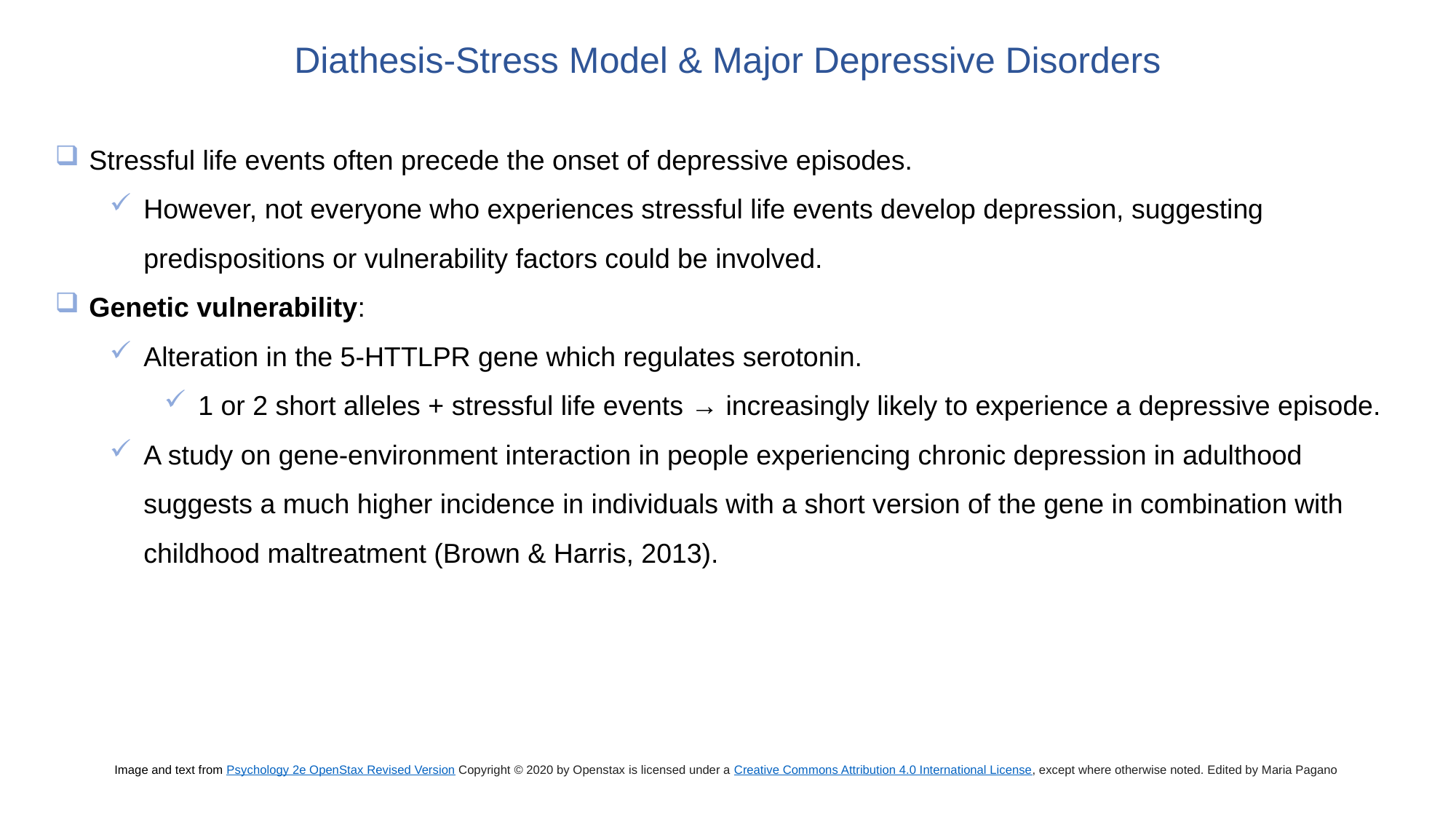

Diathesis-Stress Model & Major Depressive Disorders
Stressful life events often precede the onset of depressive episodes.
However, not everyone who experiences stressful life events develop depression, suggesting predispositions or vulnerability factors could be involved.
Genetic vulnerability:
Alteration in the 5-HTTLPR gene which regulates serotonin.
1 or 2 short alleles + stressful life events → increasingly likely to experience a depressive episode.
A study on gene-environment interaction in people experiencing chronic depression in adulthood suggests a much higher incidence in individuals with a short version of the gene in combination with childhood maltreatment (Brown & Harris, 2013).
Image and text from Psychology 2e OpenStax Revised Version Copyright © 2020 by Openstax is licensed under a Creative Commons Attribution 4.0 International License, except where otherwise noted. Edited by Maria Pagano